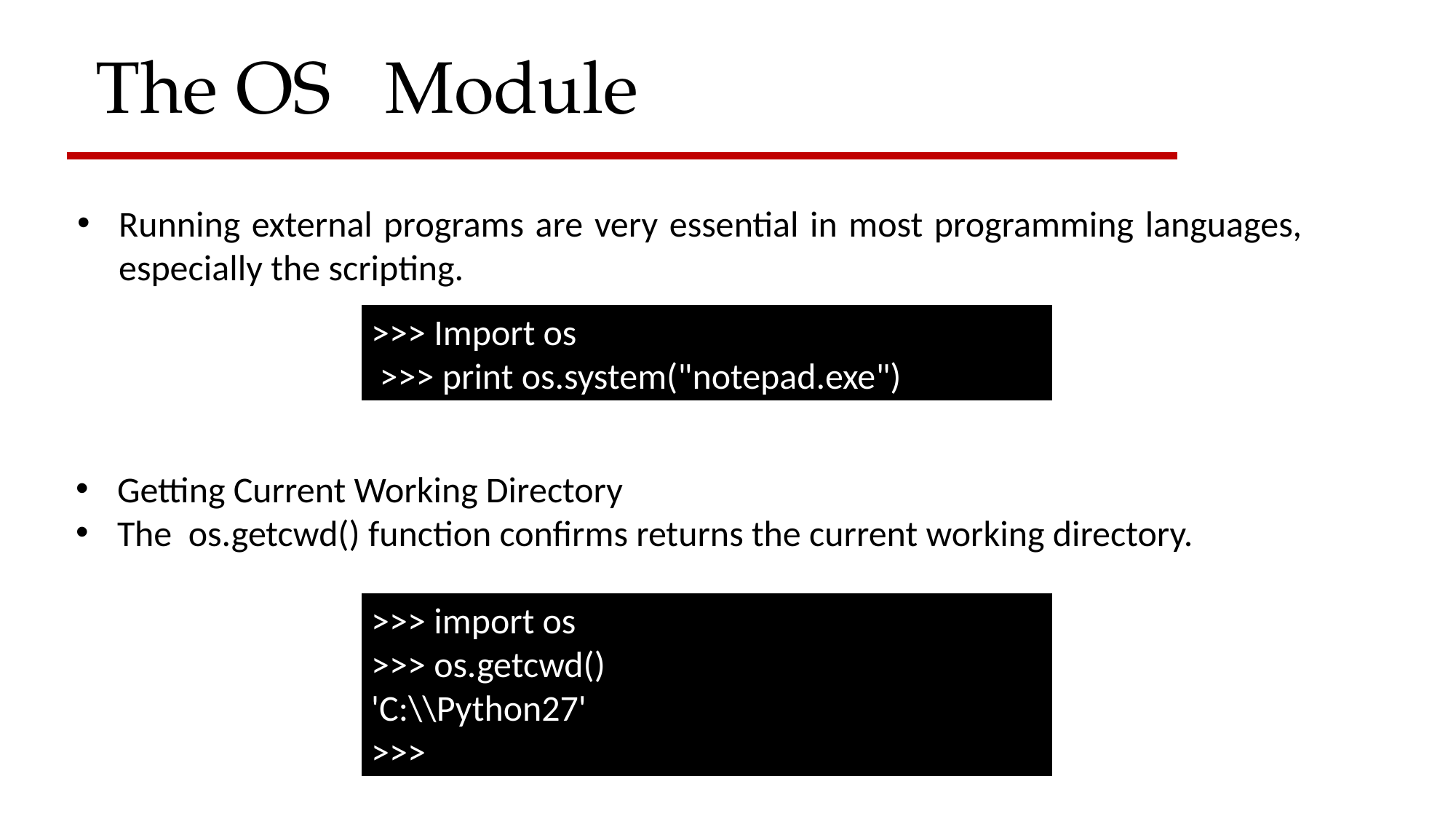

The OS   Module

Running external programs are very essential in most programming languages, especially the scripting.
>>> Import os
 >>> print os.system("notepad.exe")
Getting Current Working Directory
The  os.getcwd() function confirms returns the current working directory.

>>> import os
>>> os.getcwd()
'C:\\Python27'
>>>